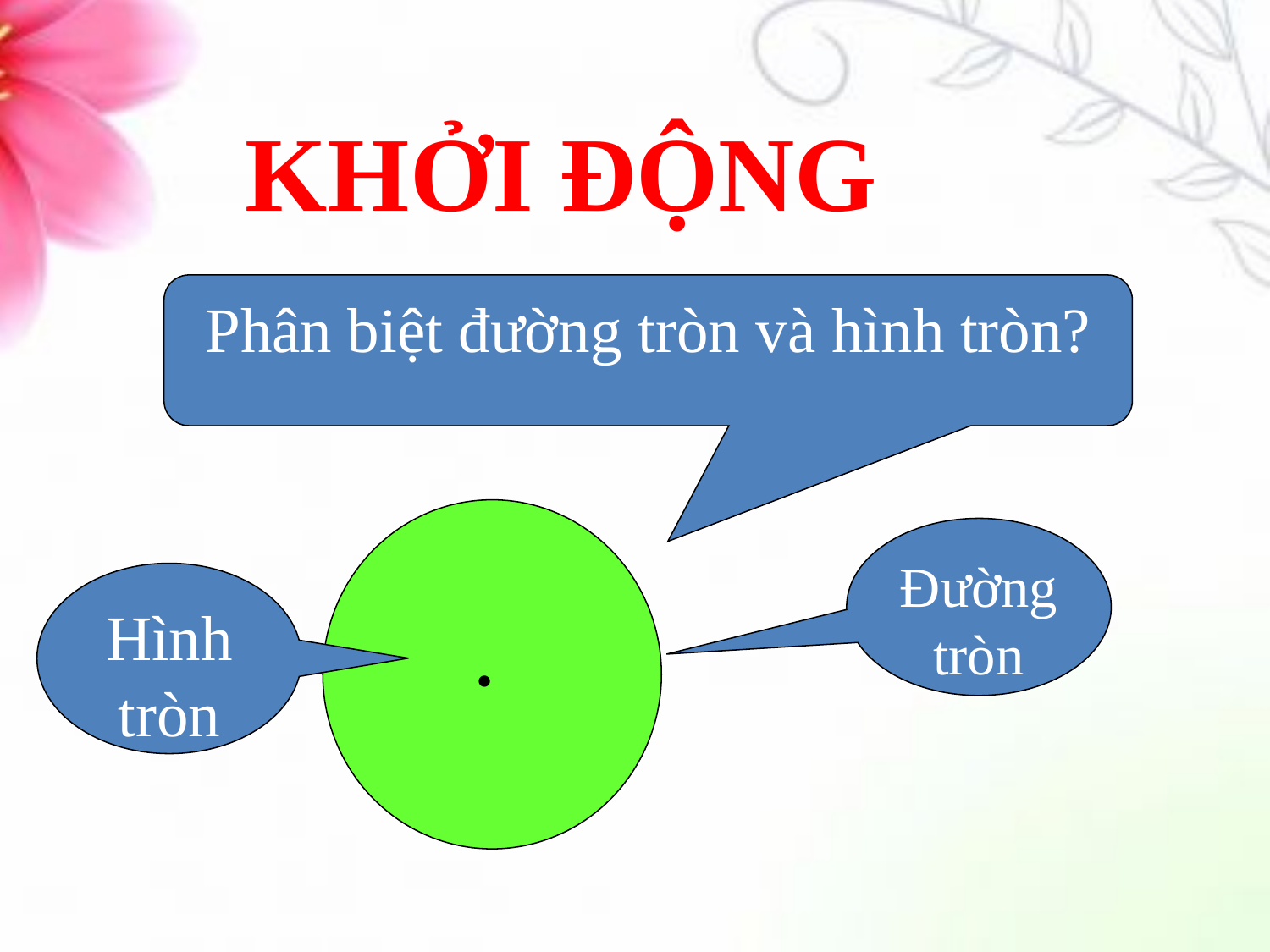

KHỞI ĐỘNG
Phân biệt đường tròn và hình tròn?

Đường tròn

Hình tròn
.